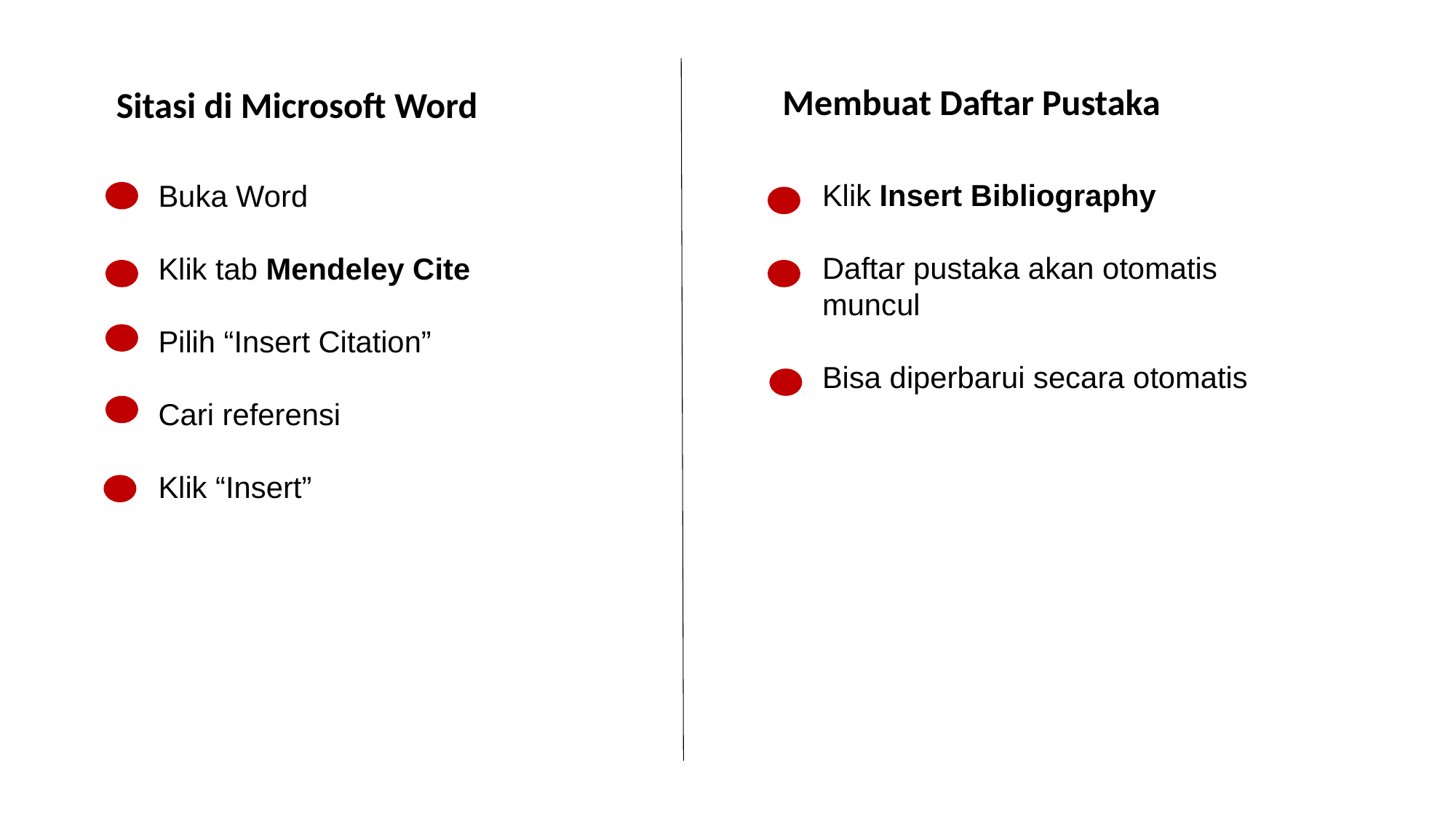

Membuat Daftar Pustaka
Sitasi di Microsoft Word

Buka Word

Klik tab Mendeley Cite

Pilih “Insert Citation”

Cari referensi

Klik “Insert”

Klik Insert Bibliography

Daftar pustaka akan otomatis muncul

Bisa diperbarui secara otomatis